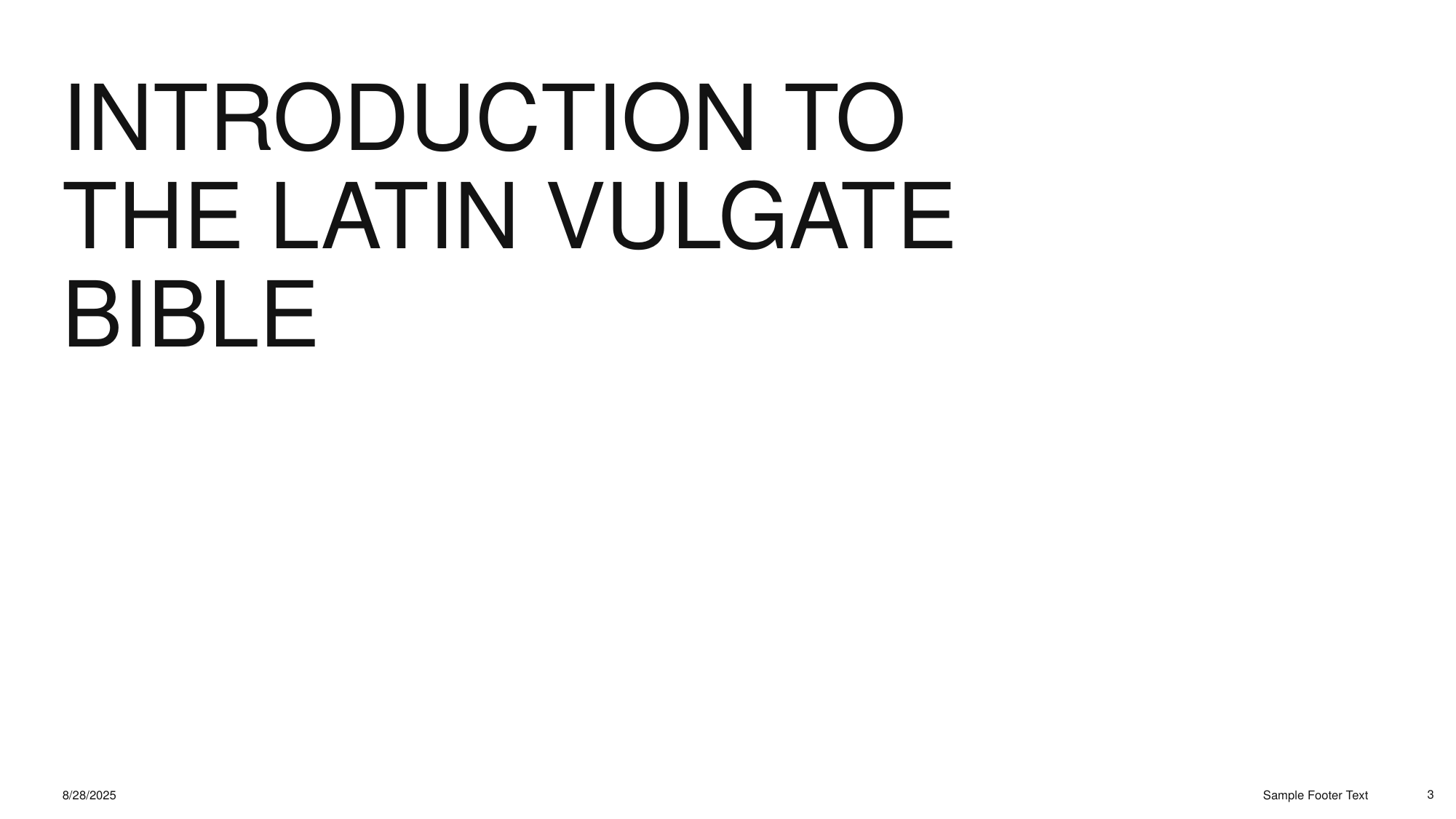

# Introduction to the Latin Vulgate Bible

8/28/2025
Sample Footer Text
3